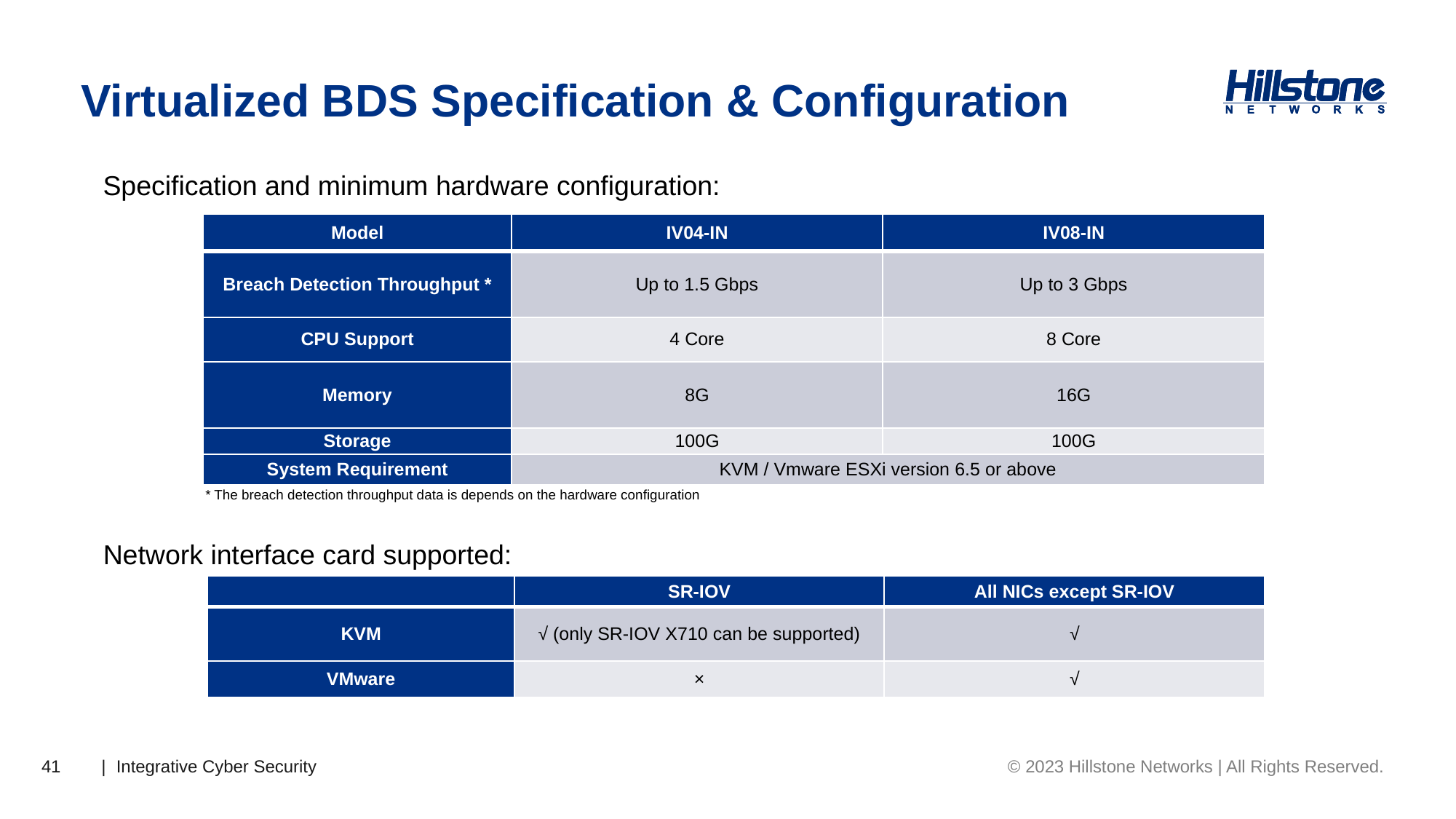

# Virtualized BDS Specification & Configuration
Specification and minimum hardware configuration:
| Model | IV04-IN | IV08-IN |
| --- | --- | --- |
| Breach Detection Throughput \* | Up to 1.5 Gbps | Up to 3 Gbps |
| CPU Support | 4 Core | 8 Core |
| Memory | 8G | 16G |
| Storage | 100G | 100G |
| System Requirement | KVM / Vmware ESXi version 6.5 or above |  |
* The breach detection throughput data is depends on the hardware configuration
Network interface card supported:
|  | SR-IOV | All NICs except SR-IOV |
| --- | --- | --- |
| KVM | √ (only SR-IOV X710 can be supported) | √ |
| VMware | × | √ |